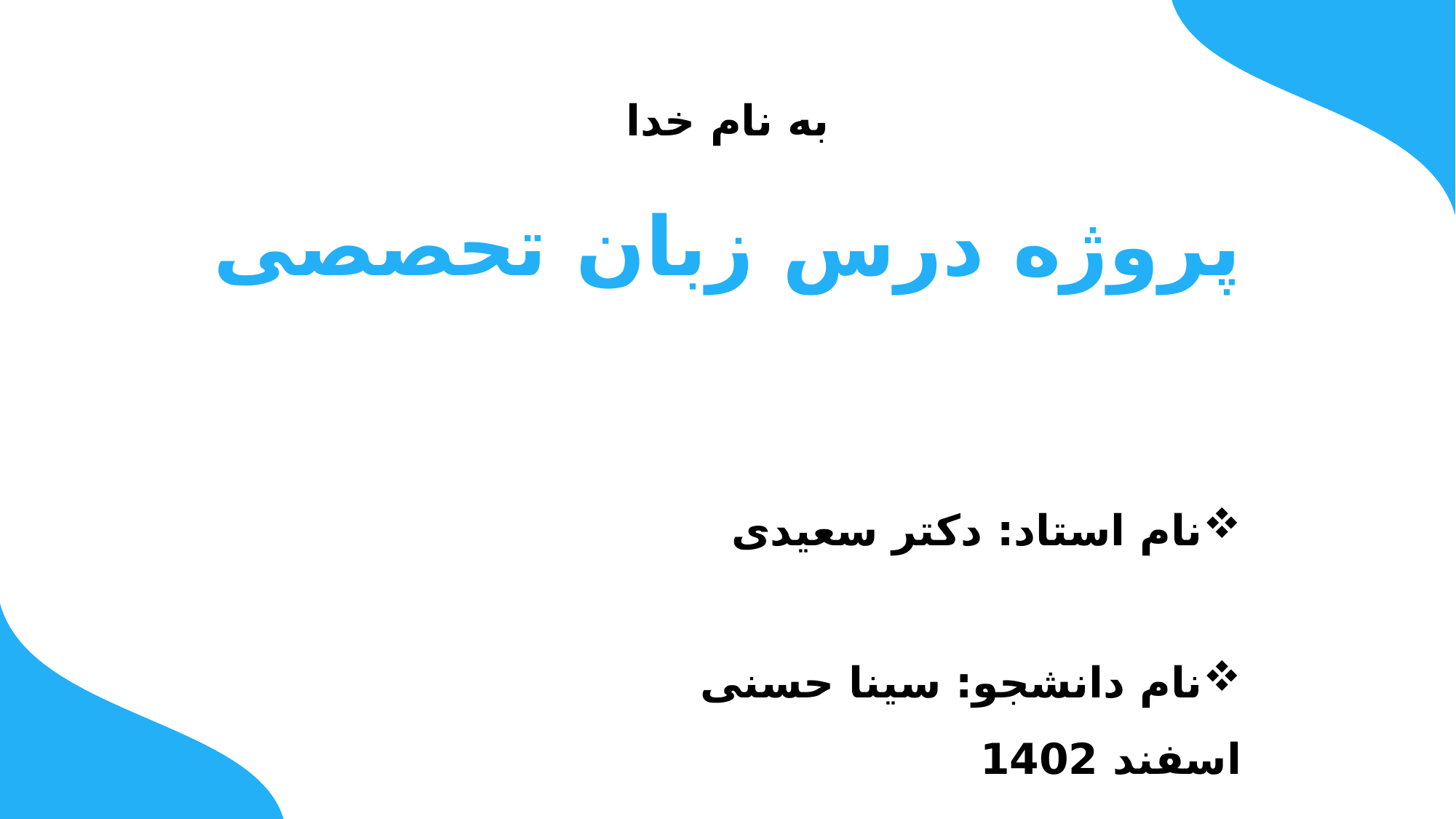

به نام خدا
پروژه درس زبان تحصصی

نام استاد: دکتر سعیدی

نام دانشجو: سینا حسنی
اسفند 1402